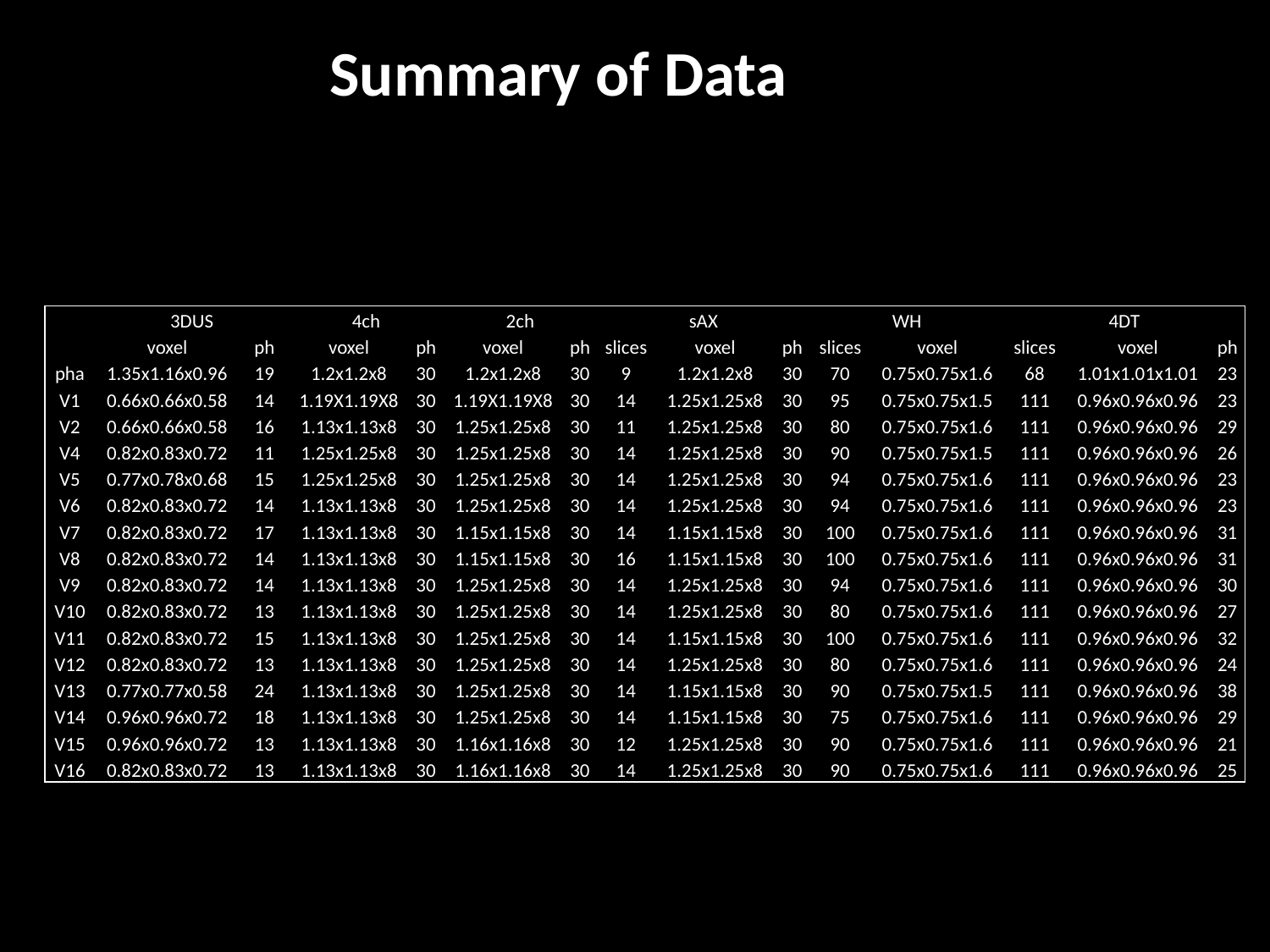

Summary of Data
|  | 3DUS |  | 4ch |  | 2ch |  | sAX |  |  | WH |  | 4DT |  |  |
| --- | --- | --- | --- | --- | --- | --- | --- | --- | --- | --- | --- | --- | --- | --- |
|  | voxel | ph | voxel | ph | voxel | ph | slices | voxel | ph | slices | voxel | slices | voxel | ph |
| pha | 1.35x1.16x0.96 | 19 | 1.2x1.2x8 | 30 | 1.2x1.2x8 | 30 | 9 | 1.2x1.2x8 | 30 | 70 | 0.75x0.75x1.6 | 68 | 1.01x1.01x1.01 | 23 |
| V1 | 0.66x0.66x0.58 | 14 | 1.19X1.19X8 | 30 | 1.19X1.19X8 | 30 | 14 | 1.25x1.25x8 | 30 | 95 | 0.75x0.75x1.5 | 111 | 0.96x0.96x0.96 | 23 |
| V2 | 0.66x0.66x0.58 | 16 | 1.13x1.13x8 | 30 | 1.25x1.25x8 | 30 | 11 | 1.25x1.25x8 | 30 | 80 | 0.75x0.75x1.6 | 111 | 0.96x0.96x0.96 | 29 |
| V4 | 0.82x0.83x0.72 | 11 | 1.25x1.25x8 | 30 | 1.25x1.25x8 | 30 | 14 | 1.25x1.25x8 | 30 | 90 | 0.75x0.75x1.5 | 111 | 0.96x0.96x0.96 | 26 |
| V5 | 0.77x0.78x0.68 | 15 | 1.25x1.25x8 | 30 | 1.25x1.25x8 | 30 | 14 | 1.25x1.25x8 | 30 | 94 | 0.75x0.75x1.6 | 111 | 0.96x0.96x0.96 | 23 |
| V6 | 0.82x0.83x0.72 | 14 | 1.13x1.13x8 | 30 | 1.25x1.25x8 | 30 | 14 | 1.25x1.25x8 | 30 | 94 | 0.75x0.75x1.6 | 111 | 0.96x0.96x0.96 | 23 |
| V7 | 0.82x0.83x0.72 | 17 | 1.13x1.13x8 | 30 | 1.15x1.15x8 | 30 | 14 | 1.15x1.15x8 | 30 | 100 | 0.75x0.75x1.6 | 111 | 0.96x0.96x0.96 | 31 |
| V8 | 0.82x0.83x0.72 | 14 | 1.13x1.13x8 | 30 | 1.15x1.15x8 | 30 | 16 | 1.15x1.15x8 | 30 | 100 | 0.75x0.75x1.6 | 111 | 0.96x0.96x0.96 | 31 |
| V9 | 0.82x0.83x0.72 | 14 | 1.13x1.13x8 | 30 | 1.25x1.25x8 | 30 | 14 | 1.25x1.25x8 | 30 | 94 | 0.75x0.75x1.6 | 111 | 0.96x0.96x0.96 | 30 |
| V10 | 0.82x0.83x0.72 | 13 | 1.13x1.13x8 | 30 | 1.25x1.25x8 | 30 | 14 | 1.25x1.25x8 | 30 | 80 | 0.75x0.75x1.6 | 111 | 0.96x0.96x0.96 | 27 |
| V11 | 0.82x0.83x0.72 | 15 | 1.13x1.13x8 | 30 | 1.25x1.25x8 | 30 | 14 | 1.15x1.15x8 | 30 | 100 | 0.75x0.75x1.6 | 111 | 0.96x0.96x0.96 | 32 |
| V12 | 0.82x0.83x0.72 | 13 | 1.13x1.13x8 | 30 | 1.25x1.25x8 | 30 | 14 | 1.25x1.25x8 | 30 | 80 | 0.75x0.75x1.6 | 111 | 0.96x0.96x0.96 | 24 |
| V13 | 0.77x0.77x0.58 | 24 | 1.13x1.13x8 | 30 | 1.25x1.25x8 | 30 | 14 | 1.15x1.15x8 | 30 | 90 | 0.75x0.75x1.5 | 111 | 0.96x0.96x0.96 | 38 |
| V14 | 0.96x0.96x0.72 | 18 | 1.13x1.13x8 | 30 | 1.25x1.25x8 | 30 | 14 | 1.15x1.15x8 | 30 | 75 | 0.75x0.75x1.6 | 111 | 0.96x0.96x0.96 | 29 |
| V15 | 0.96x0.96x0.72 | 13 | 1.13x1.13x8 | 30 | 1.16x1.16x8 | 30 | 12 | 1.25x1.25x8 | 30 | 90 | 0.75x0.75x1.6 | 111 | 0.96x0.96x0.96 | 21 |
| V16 | 0.82x0.83x0.72 | 13 | 1.13x1.13x8 | 30 | 1.16x1.16x8 | 30 | 14 | 1.25x1.25x8 | 30 | 90 | 0.75x0.75x1.6 | 111 | 0.96x0.96x0.96 | 25 |